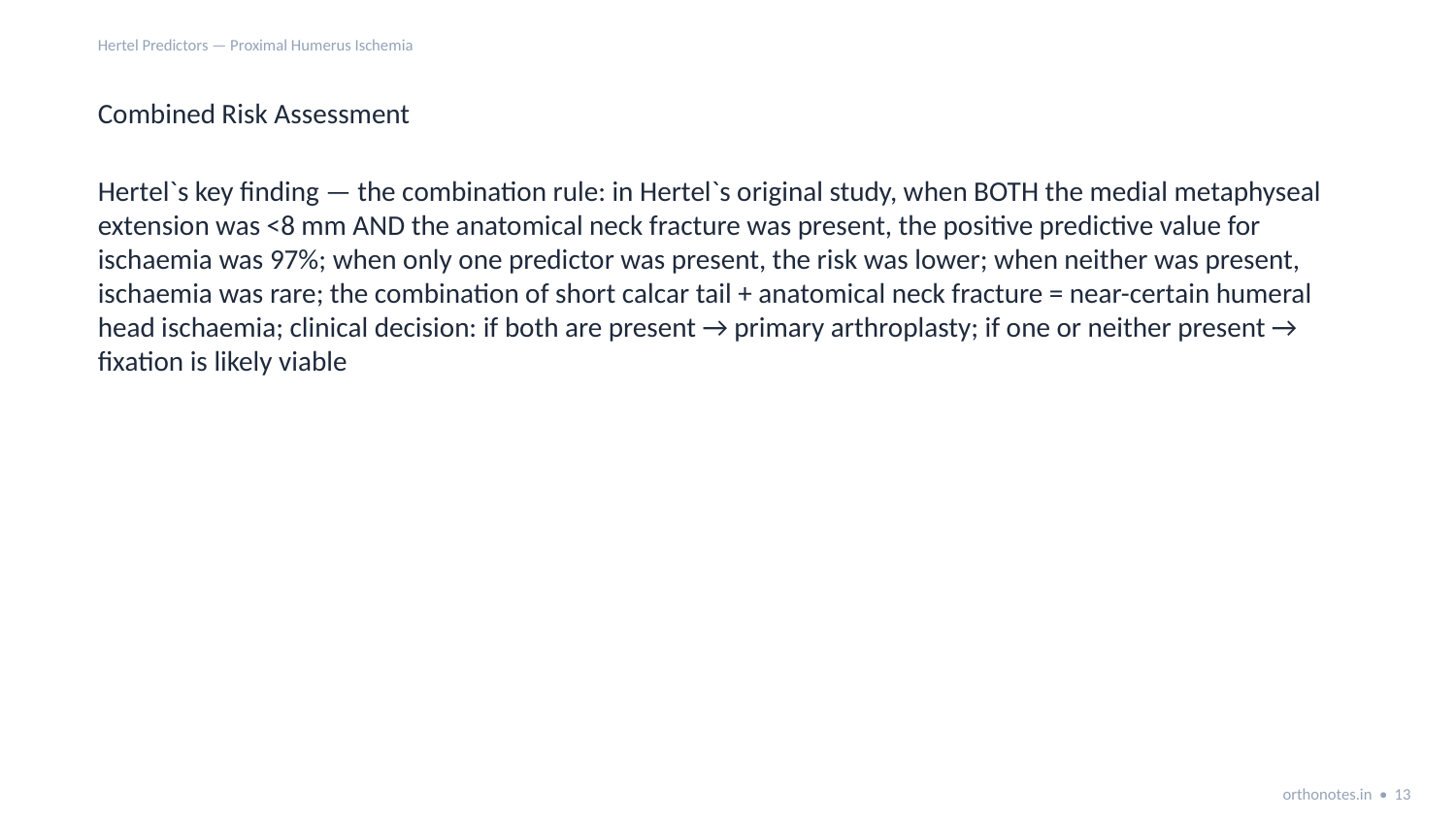

Hertel Predictors — Proximal Humerus Ischemia
Combined Risk Assessment
Hertel`s key finding — the combination rule: in Hertel`s original study, when BOTH the medial metaphyseal extension was <8 mm AND the anatomical neck fracture was present, the positive predictive value for ischaemia was 97%; when only one predictor was present, the risk was lower; when neither was present, ischaemia was rare; the combination of short calcar tail + anatomical neck fracture = near-certain humeral head ischaemia; clinical decision: if both are present → primary arthroplasty; if one or neither present → fixation is likely viable
orthonotes.in  •  13